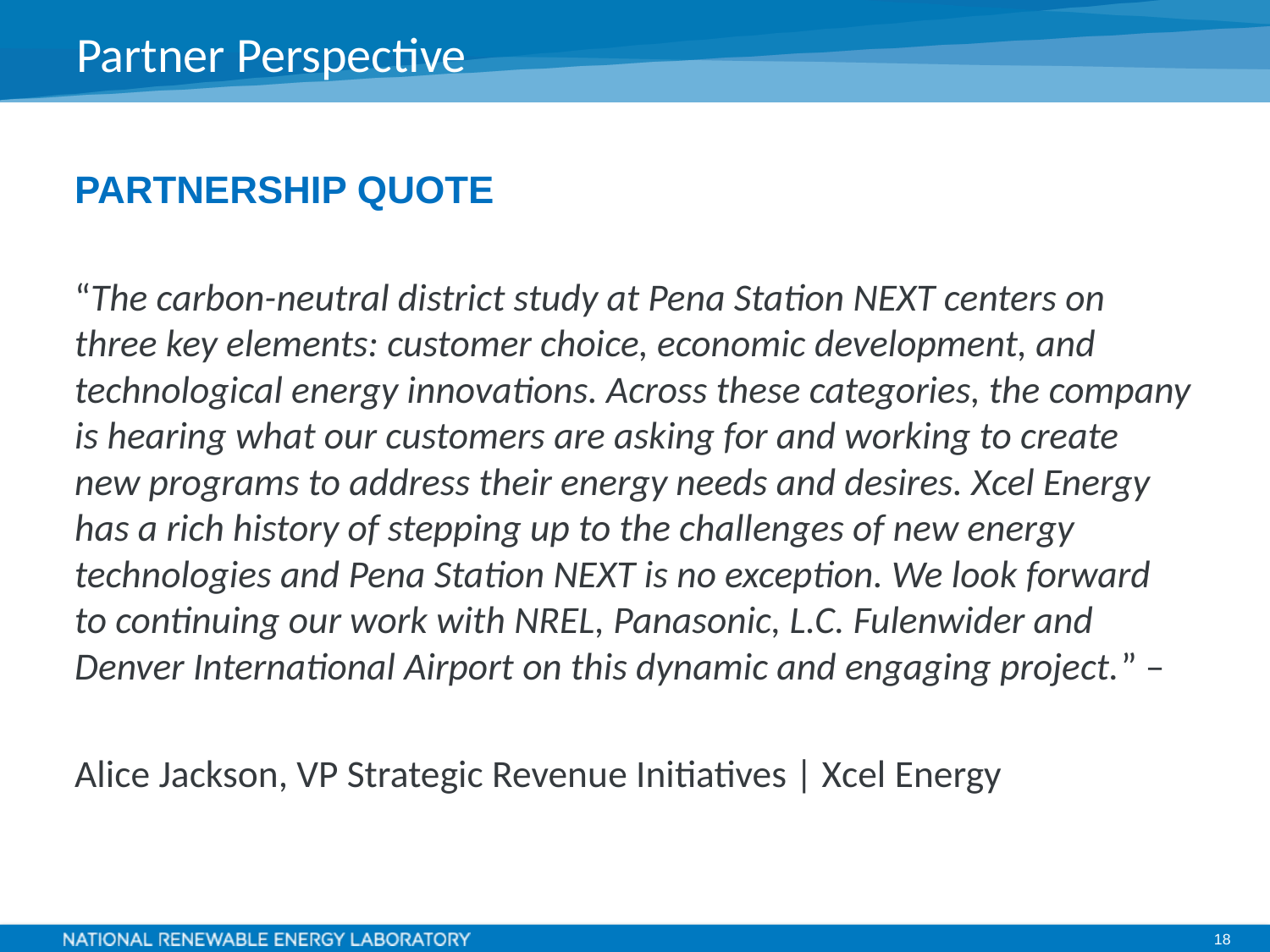

# Partner Perspective
PARTNERSHIP QUOTE

“The carbon-neutral district study at Pena Station NEXT centers on three key elements: customer choice, economic development, and technological energy innovations. Across these categories, the company is hearing what our customers are asking for and working to create new programs to address their energy needs and desires. Xcel Energy has a rich history of stepping up to the challenges of new energy technologies and Pena Station NEXT is no exception. We look forward to continuing our work with NREL, Panasonic, L.C. Fulenwider and Denver International Airport on this dynamic and engaging project.” –

Alice Jackson, VP Strategic Revenue Initiatives | Xcel Energy